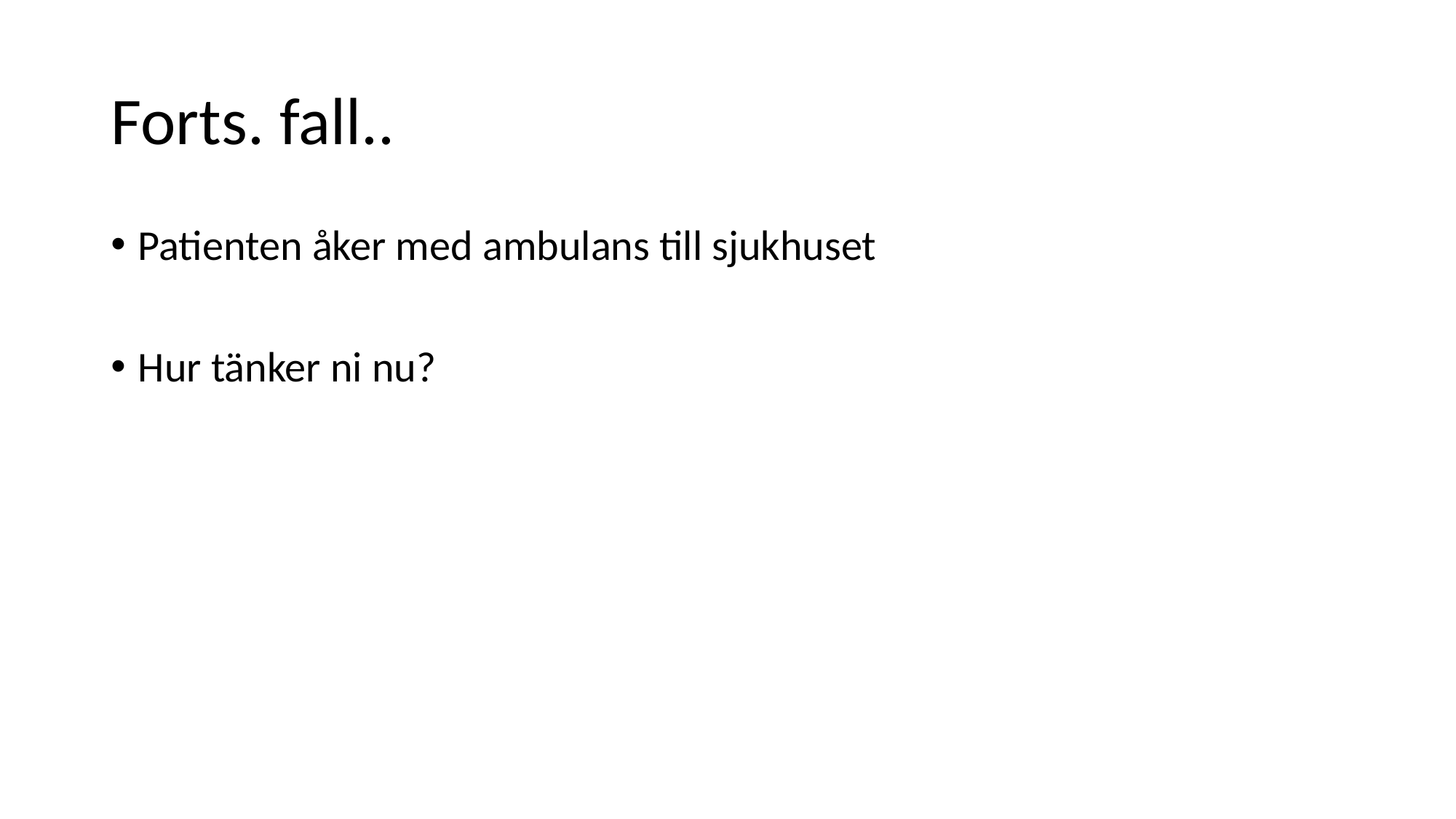

# Forts. fall..
Patienten åker med ambulans till sjukhuset

Hur tänker ni nu?